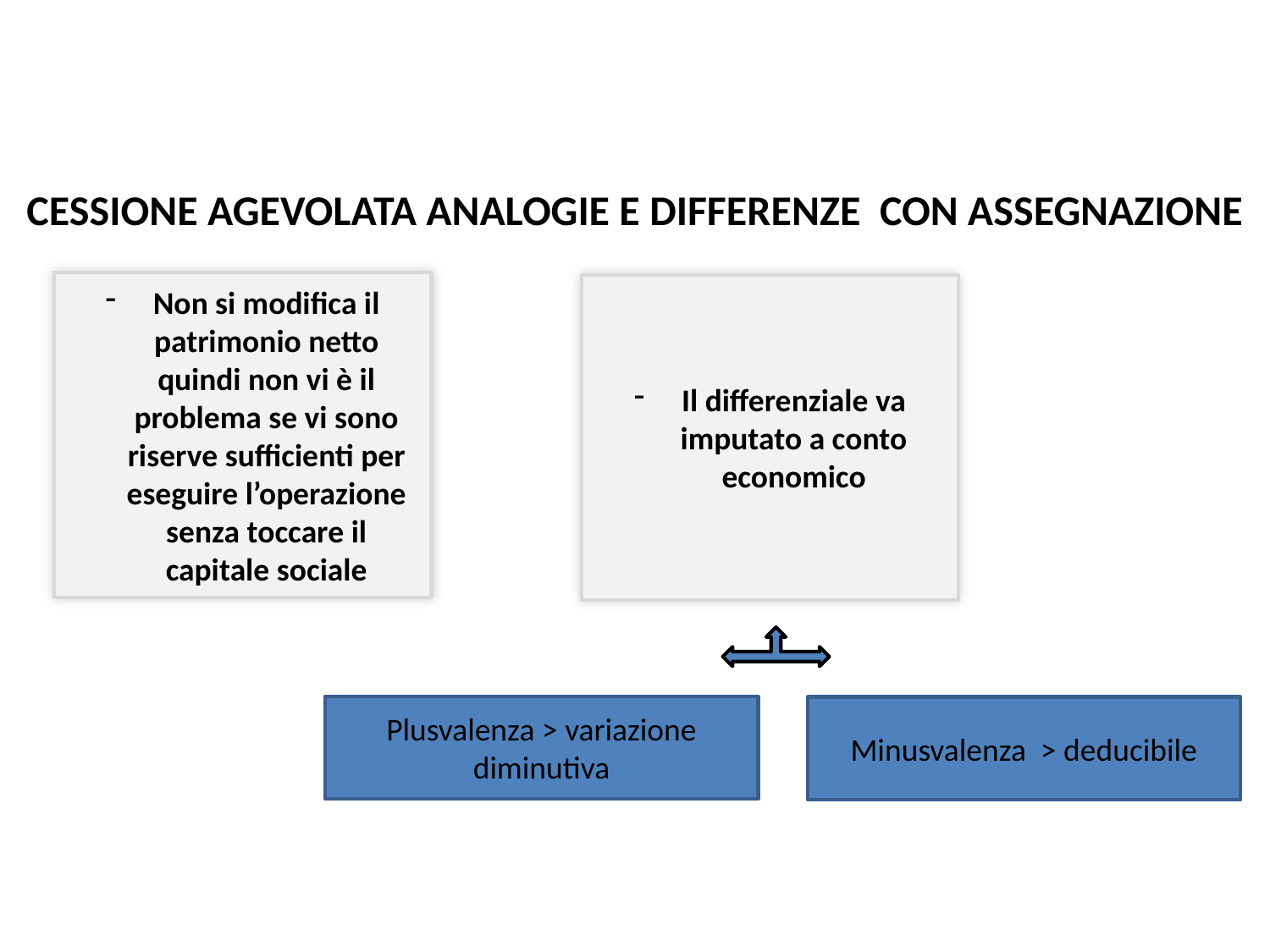

# CESSIONE AGEVOLATA ANALOGIE E DIFFERENZE  CON ASSEGNAZIONE
Non si modifica il patrimonio netto quindi non vi è il problema se vi sono riserve sufficienti per eseguire l’operazione senza toccare il capitale sociale
Il differenziale va imputato a conto economico

Plusvalenza > variazione diminutiva
Minusvalenza  > deducibile